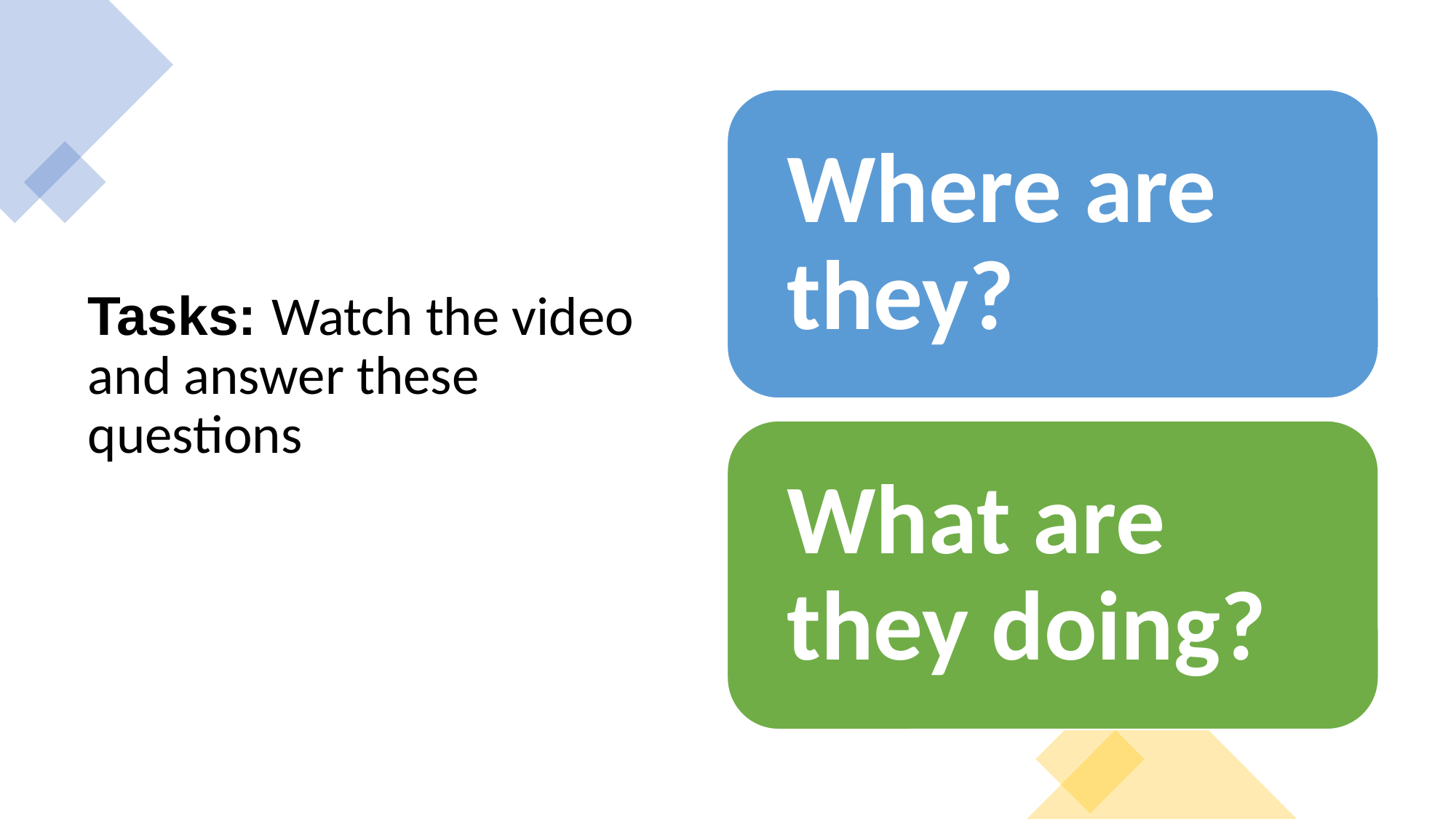

Where are they?
What are they doing?
# Tasks: Watch the video and answer these questions